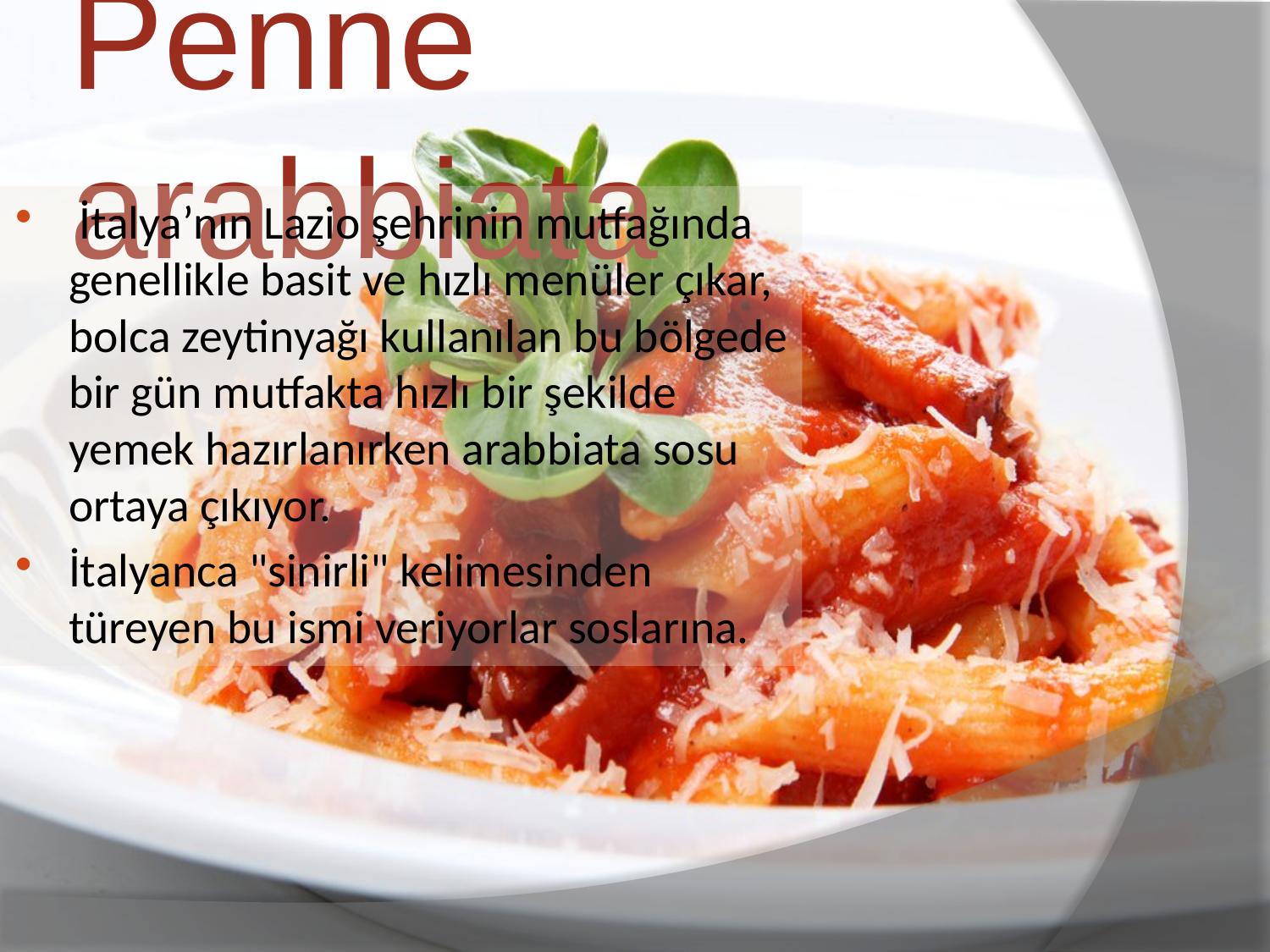

# Penne arabbiata
 İtalya’nın Lazio şehrinin mutfağında genellikle basit ve hızlı menüler çıkar, bolca zeytinyağı kullanılan bu bölgede bir gün mutfakta hızlı bir şekilde yemek hazırlanırken arabbiata sosu ortaya çıkıyor.
İtalyanca "sinirli" kelimesinden türeyen bu ismi veriyorlar soslarına.